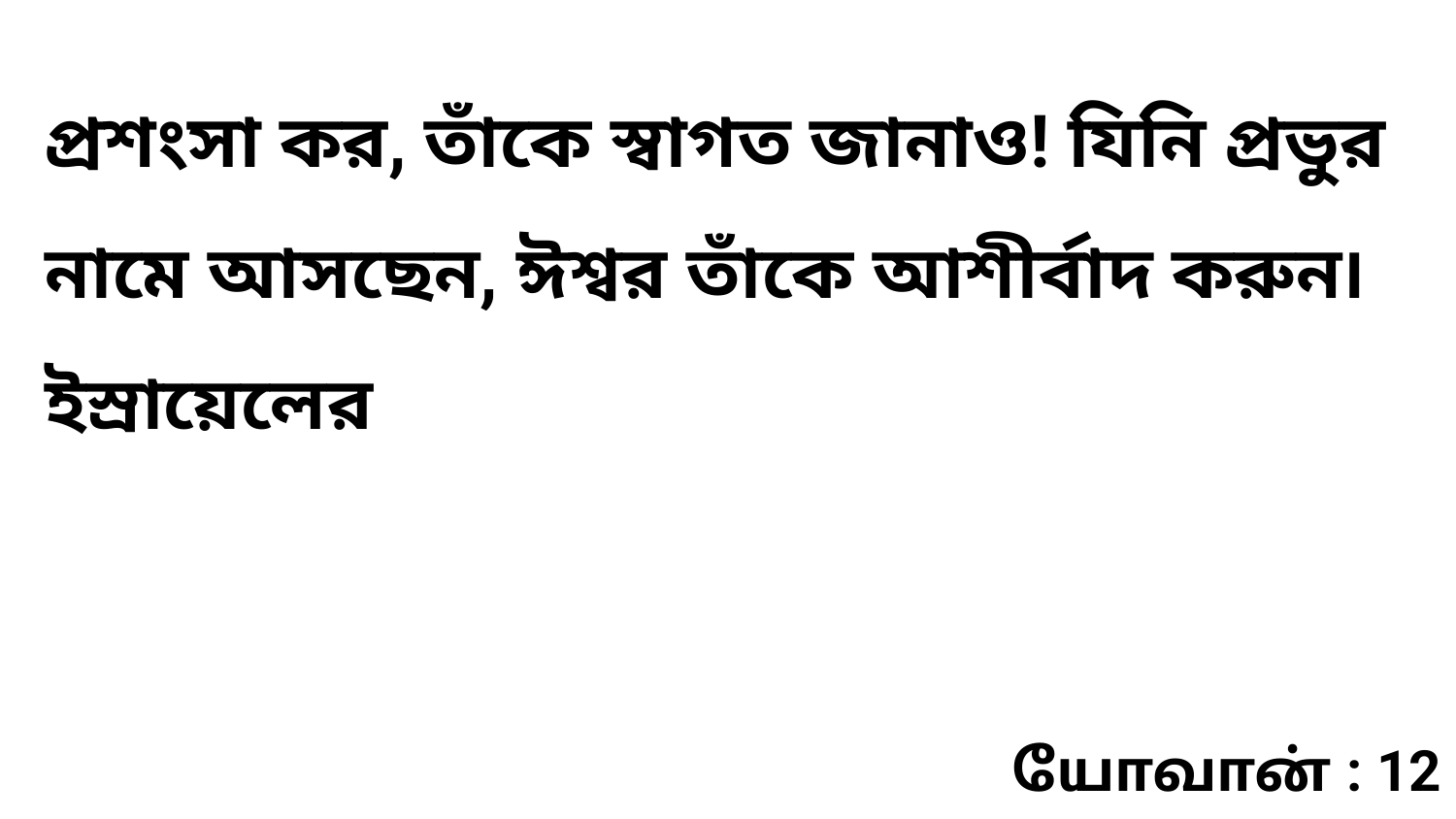

প্রশংসা কর, তাঁকে স্বাগত জানাও! যিনি প্রভুর নামে আসছেন, ঈশ্বর তাঁকে আশীর্বাদ করুন৷ ইস্রায়েলের
யோவான் : 12